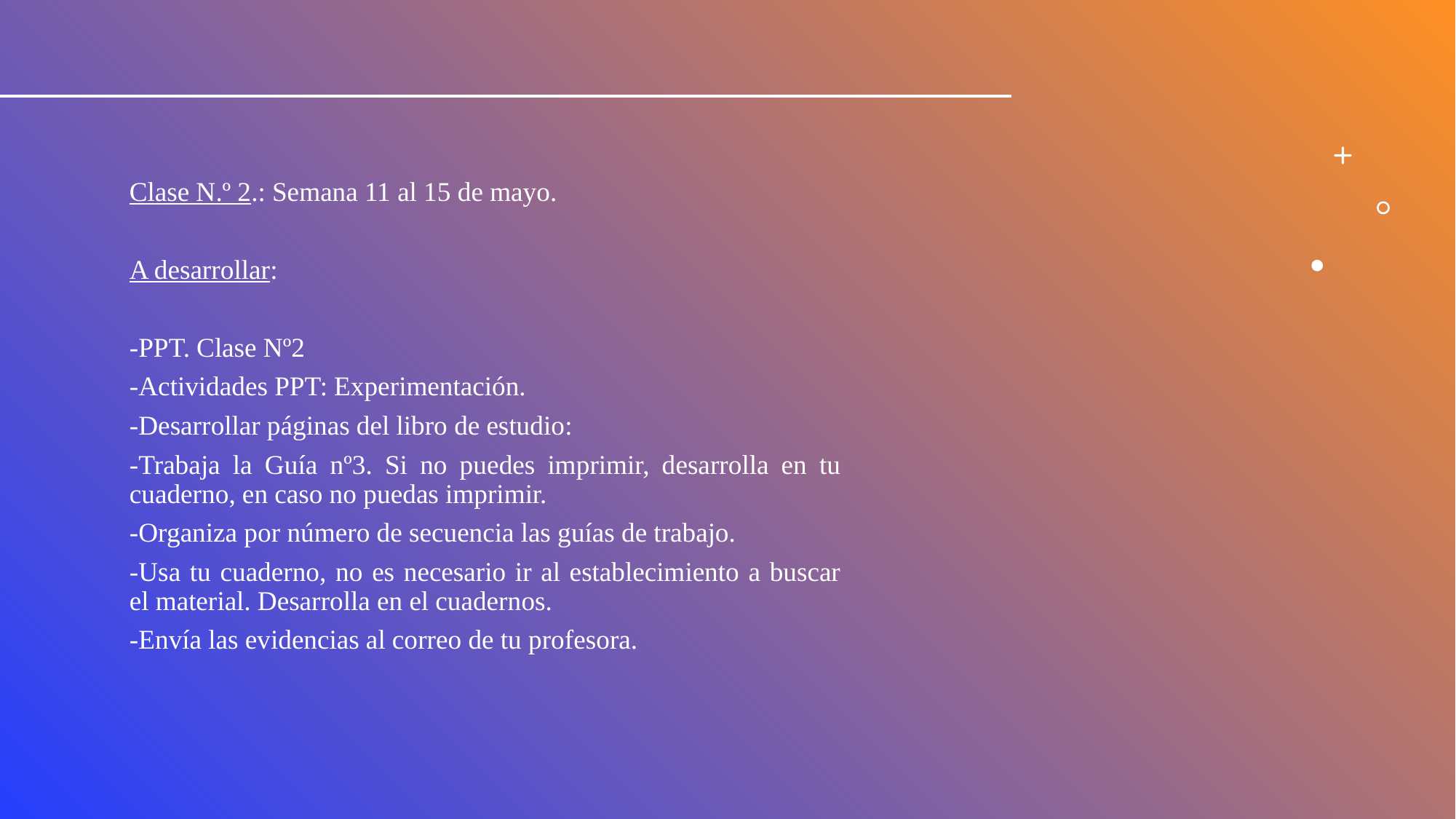

Clase N.º 2.: Semana 11 al 15 de mayo.

A desarrollar:

-PPT. Clase Nº2
-Actividades PPT: Experimentación.
-Desarrollar páginas del libro de estudio:
-Trabaja la Guía nº3. Si no puedes imprimir, desarrolla en tu cuaderno, en caso no puedas imprimir.
-Organiza por número de secuencia las guías de trabajo.
-Usa tu cuaderno, no es necesario ir al establecimiento a buscar el material. Desarrolla en el cuadernos.
-Envía las evidencias al correo de tu profesora.